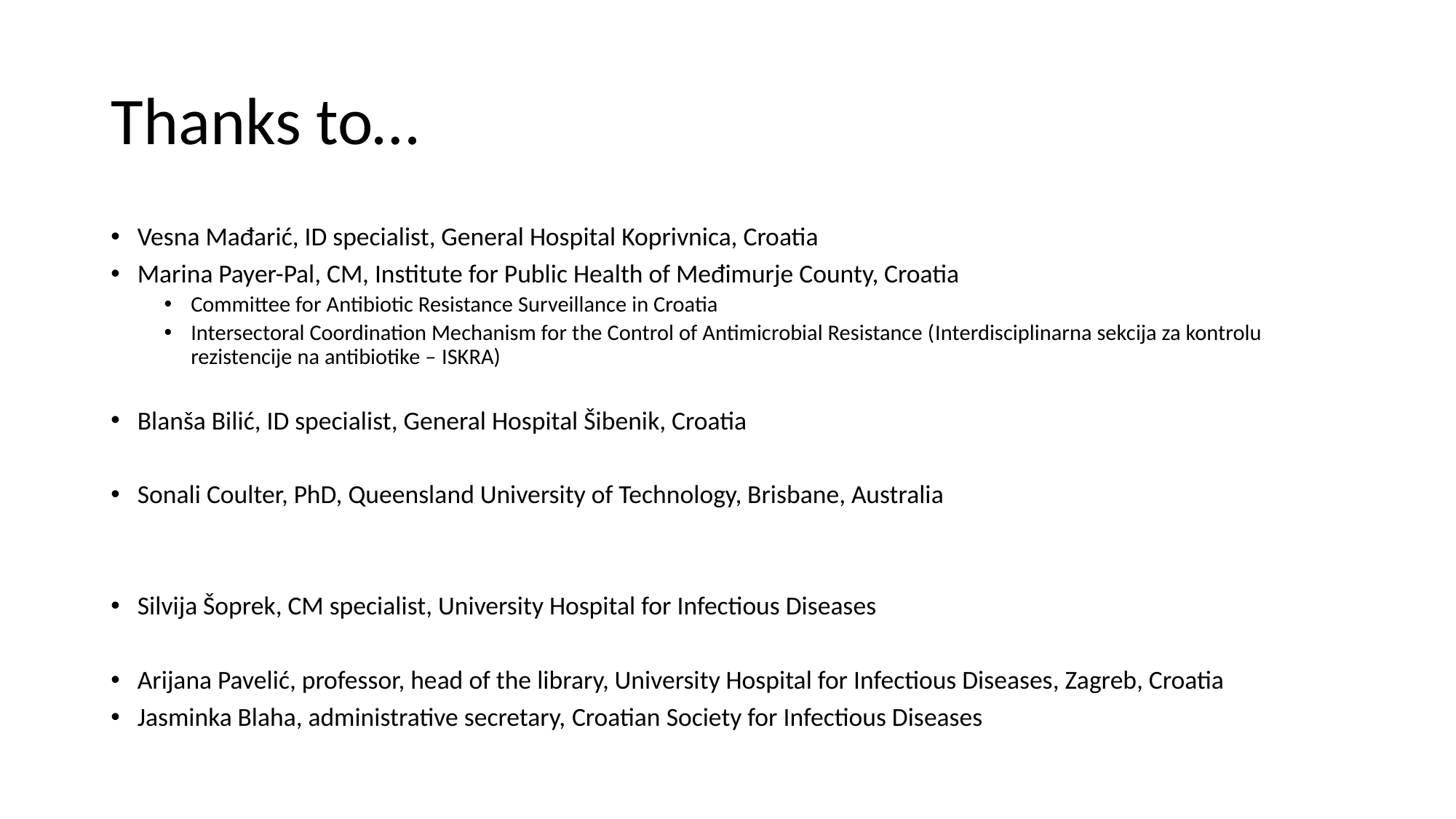

# Thanks to…
Vesna Mađarić, ID specialist, General Hospital Koprivnica, Croatia
Marina Payer-Pal, CM, Institute for Public Health of Međimurje County, Croatia
Committee for Antibiotic Resistance Surveillance in Croatia
Intersectoral Coordination Mechanism for the Control of Antimicrobial Resistance (Interdisciplinarna sekcija za kontrolu rezistencije na antibiotike – ISKRA)

Blanša Bilić, ID specialist, General Hospital Šibenik, Croatia

Sonali Coulter, PhD, Queensland University of Technology, Brisbane, Australia

Silvija Šoprek, CM specialist, University Hospital for Infectious Diseases

Arijana Pavelić, professor, head of the library, University Hospital for Infectious Diseases, Zagreb, Croatia
Jasminka Blaha, administrative secretary, Croatian Society for Infectious Diseases